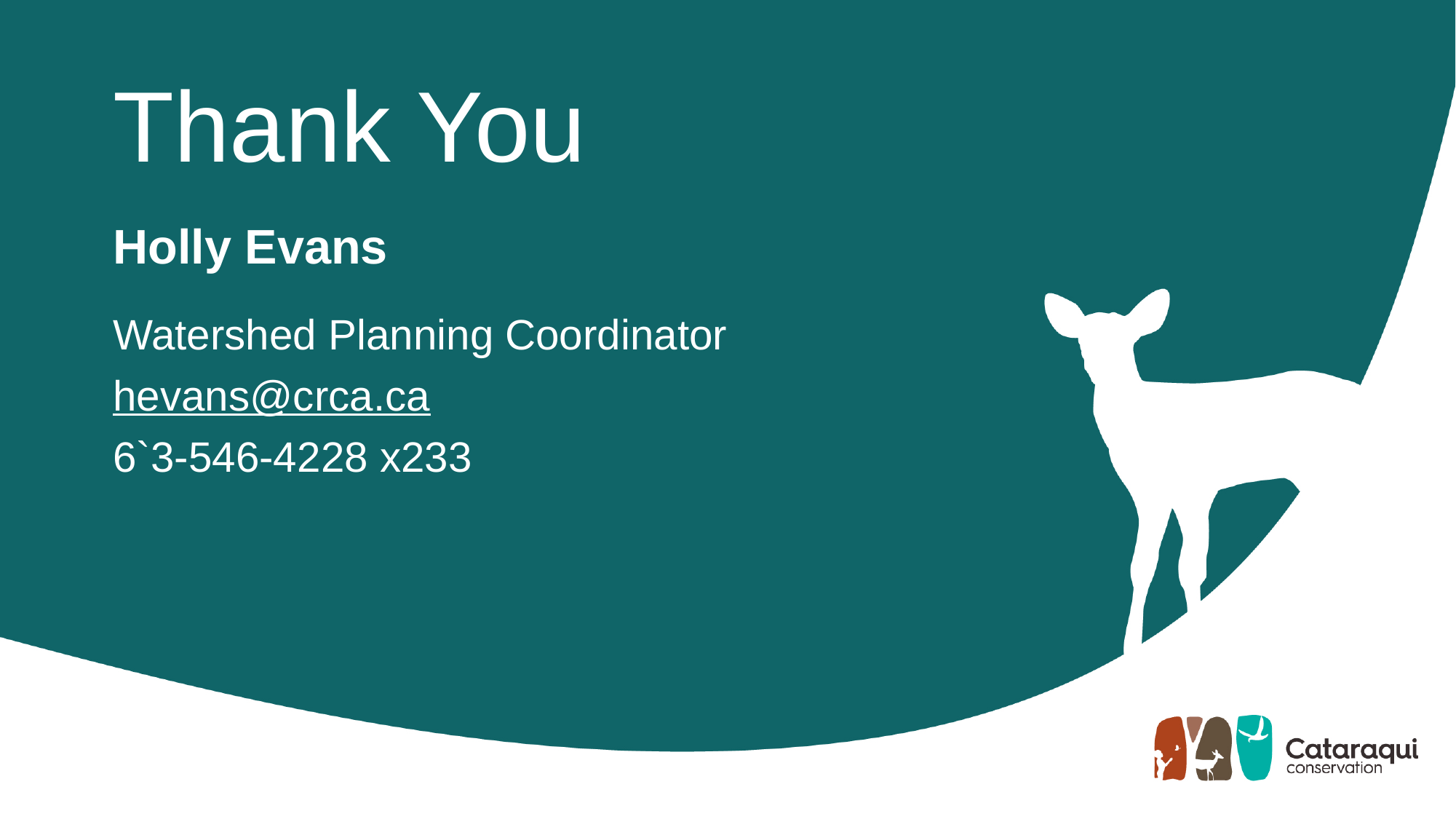

# Holly Evans
Watershed Planning Coordinator
hevans@crca.ca
6`3-546-4228 x233